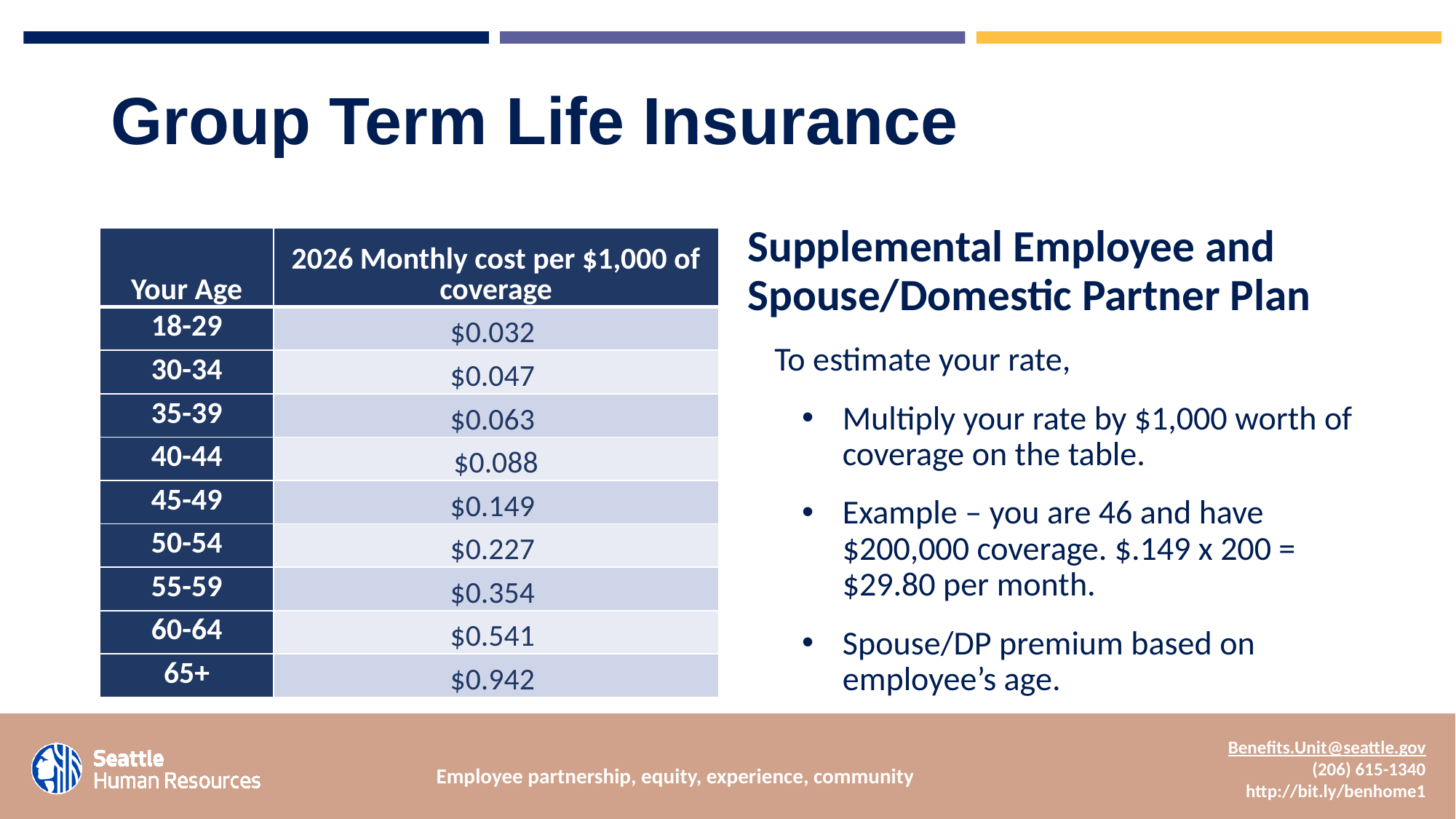

# Group Term Life Insurance
Supplemental Employee and Spouse/Domestic Partner Plan
To estimate your rate,
Multiply your rate by $1,000 worth of coverage on the table.
Example – you are 46 and have $200,000 coverage. $.149 x 200 = $29.80 per month.
Spouse/DP premium based on employee’s age.

| Your Age | 2026 Monthly cost per $1,000 of coverage |
| --- | --- |
| 18-29 | $0.032 |
| 30-34 | $0.047 |
| 35-39 | $0.063 |
| 40-44 | $0.088 |
| 45-49 | $0.149 |
| 50-54 | $0.227 |
| 55-59 | $0.354 |
| 60-64 | $0.541 |
| 65+ | $0.942 |